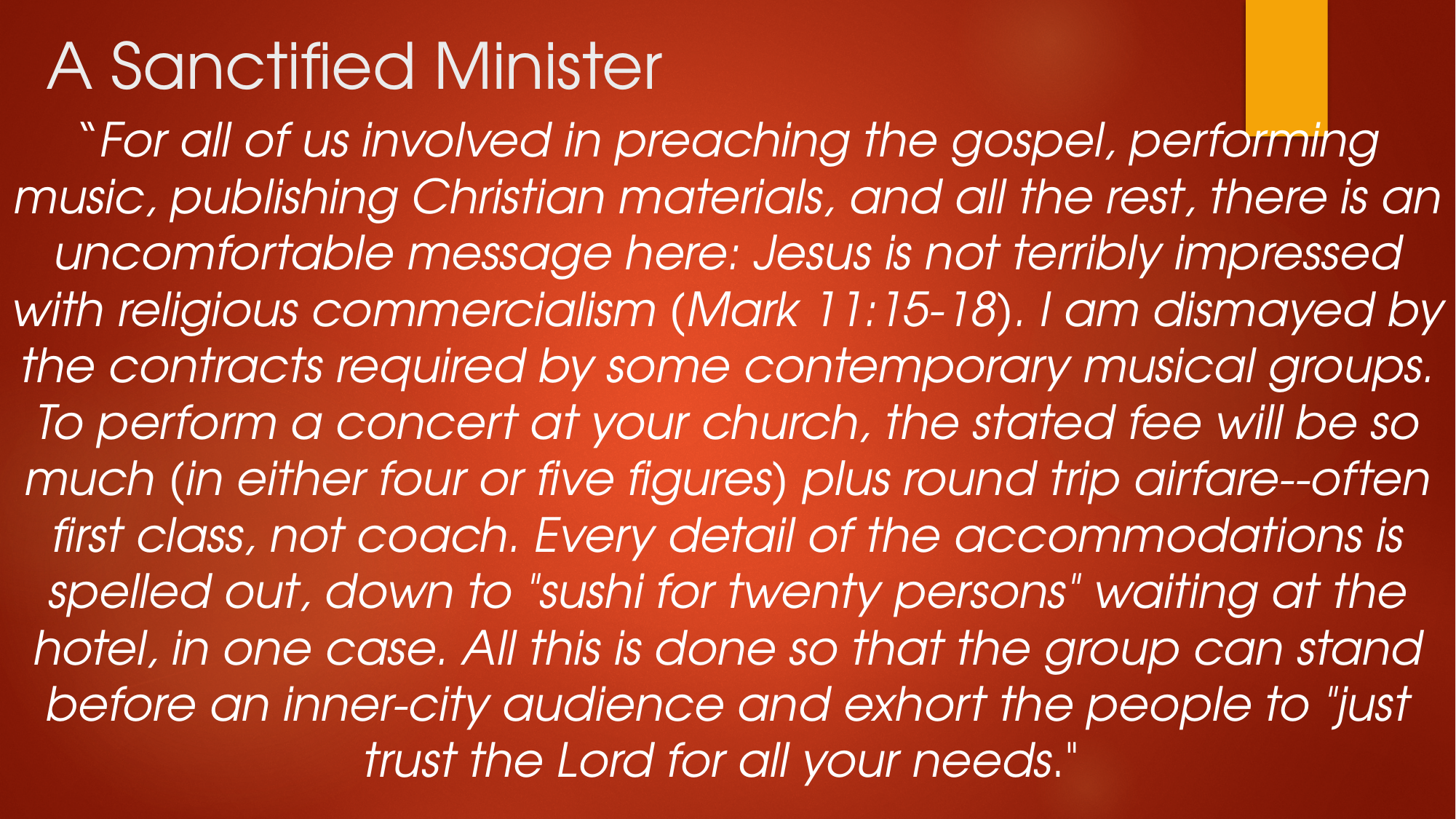

# A Sanctified Minister
“For all of us involved in preaching the gospel, performing music, publishing Christian materials, and all the rest, there is an uncomfortable message here: Jesus is not terribly impressed with religious commercialism (Mark 11:15-18). I am dismayed by the contracts required by some contemporary musical groups. To perform a concert at your church, the stated fee will be so much (in either four or five figures) plus round trip airfare--often first class, not coach. Every detail of the accommodations is spelled out, down to "sushi for twenty persons" waiting at the hotel, in one case. All this is done so that the group can stand before an inner-city audience and exhort the people to "just trust the Lord for all your needs."